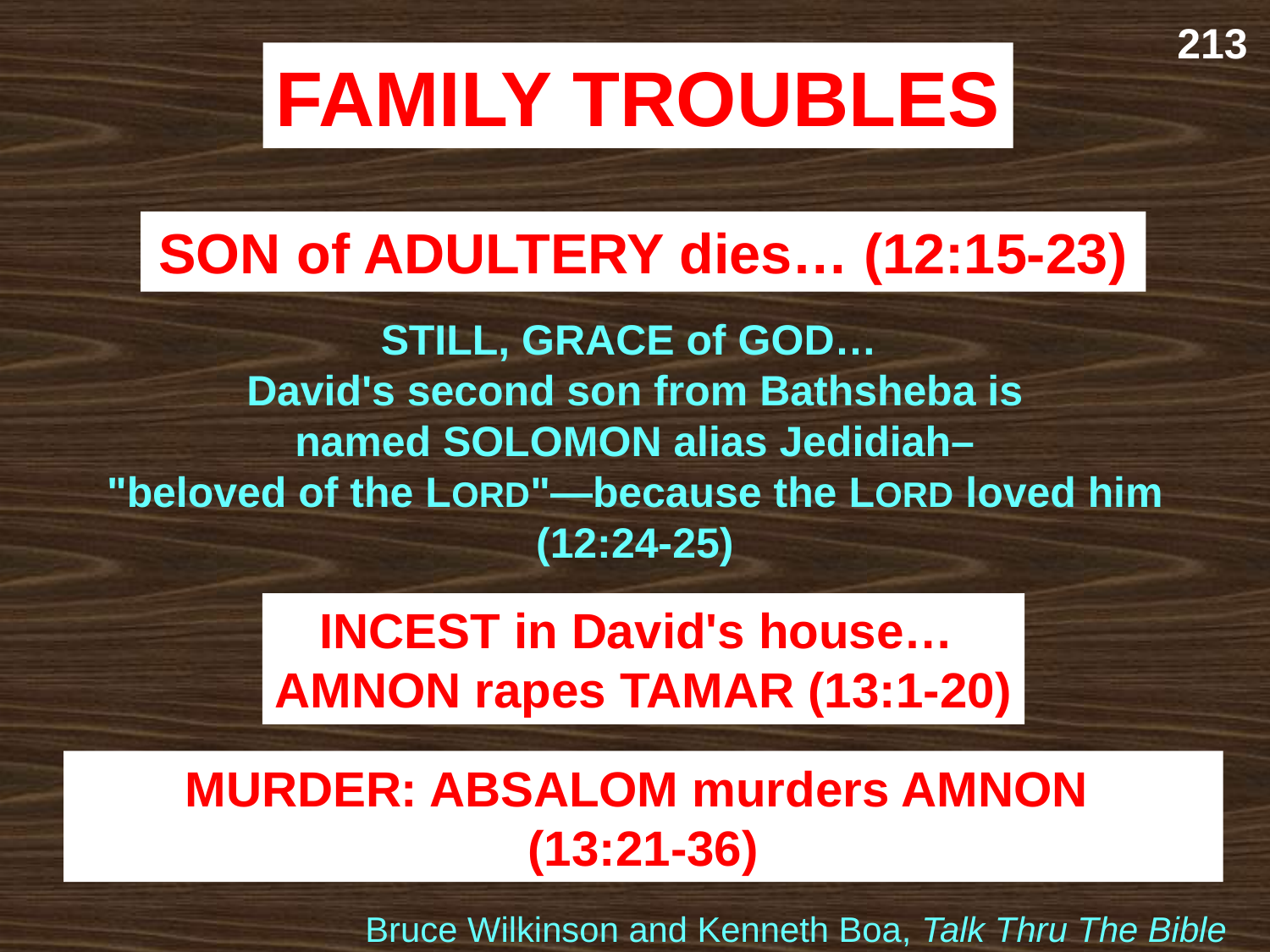

213
FAMILY TROUBLES
SON of ADULTERY dies… (12:15-23)
STILL, GRACE of GOD…
David's second son from Bathsheba is
named SOLOMON alias Jedidiah–
"beloved of the LORD"—because the LORD loved him
(12:24-25)
INCEST in David's house…
AMNON rapes TAMAR (13:1-20)
MURDER: ABSALOM murders AMNON
(13:21-36)
Bruce Wilkinson and Kenneth Boa, Talk Thru The Bible